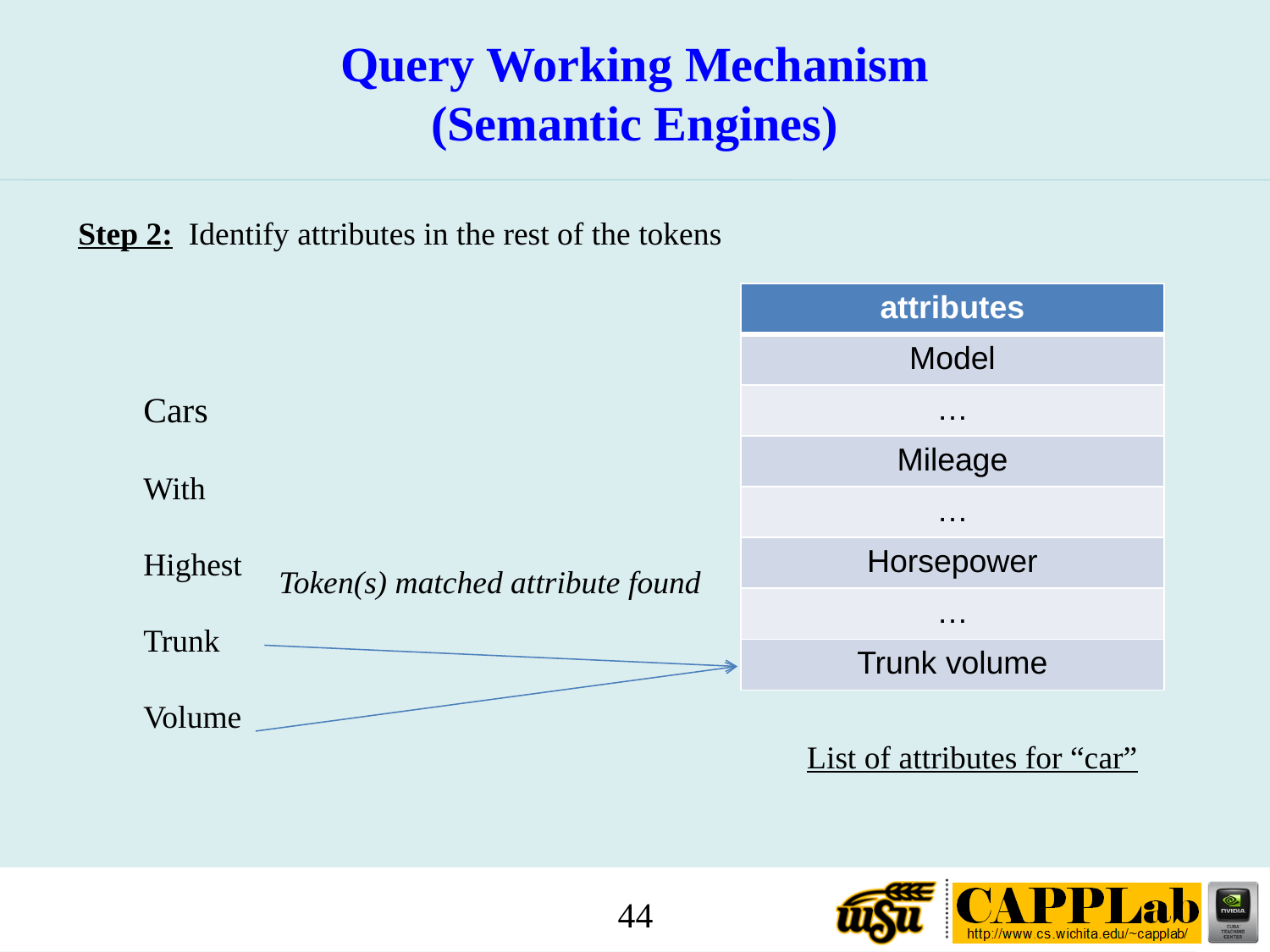

Query Working Mechanism
(Semantic Engines)
Step 2:  Identify attributes in the rest of the tokens
| attributes |
| --- |
| Model |
| … |
| Mileage |
| … |
| Horsepower |
| … |
| Trunk volume |
Cars

With

Highest

Trunk

Volume

Token(s) matched attribute found
List of attributes for “car”